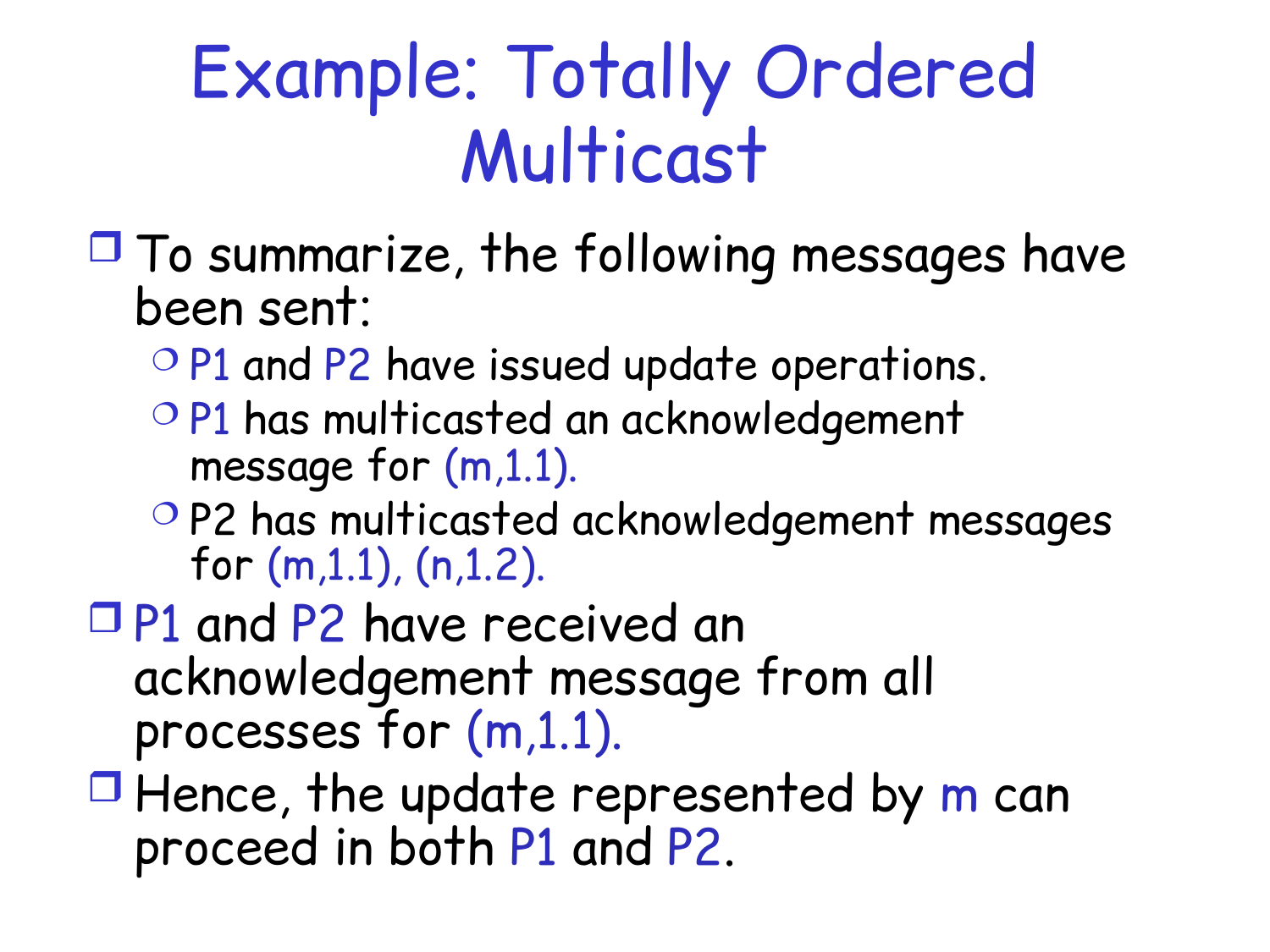

# Example: Totally Ordered Multicast
To summarize, the following messages have been sent:
P1 and P2 have issued update operations.
P1 has multicasted an acknowledgement message for (m,1.1).
P2 has multicasted acknowledgement messages for (m,1.1), (n,1.2).
P1 and P2 have received an acknowledgement message from all processes for (m,1.1).
Hence, the update represented by m can proceed in both P1 and P2.